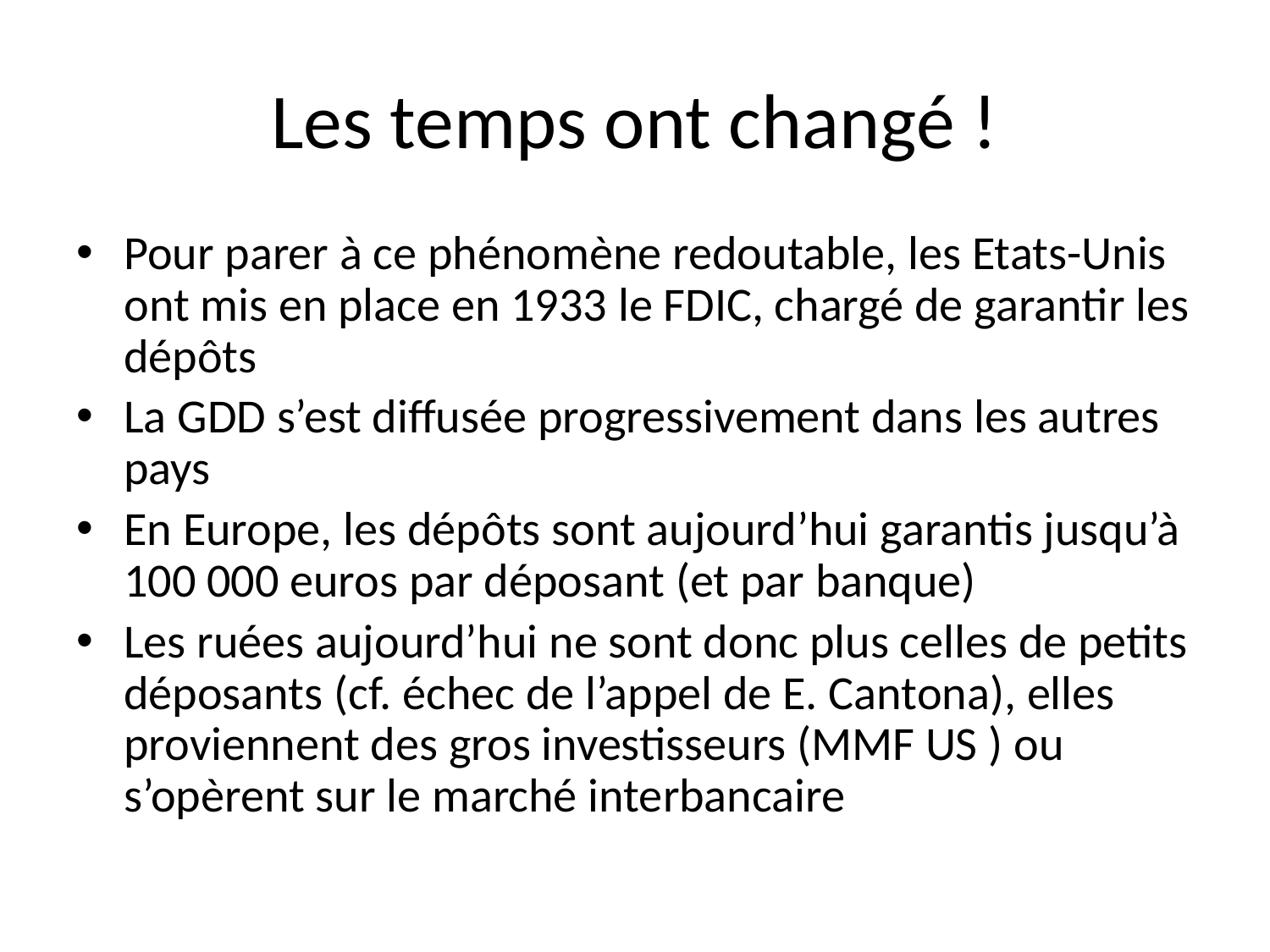

# Les temps ont changé !
Pour parer à ce phénomène redoutable, les Etats-Unis ont mis en place en 1933 le FDIC, chargé de garantir les dépôts
La GDD s’est diffusée progressivement dans les autres pays
En Europe, les dépôts sont aujourd’hui garantis jusqu’à 100 000 euros par déposant (et par banque)
Les ruées aujourd’hui ne sont donc plus celles de petits déposants (cf. échec de l’appel de E. Cantona), elles proviennent des gros investisseurs (MMF US ) ou s’opèrent sur le marché interbancaire